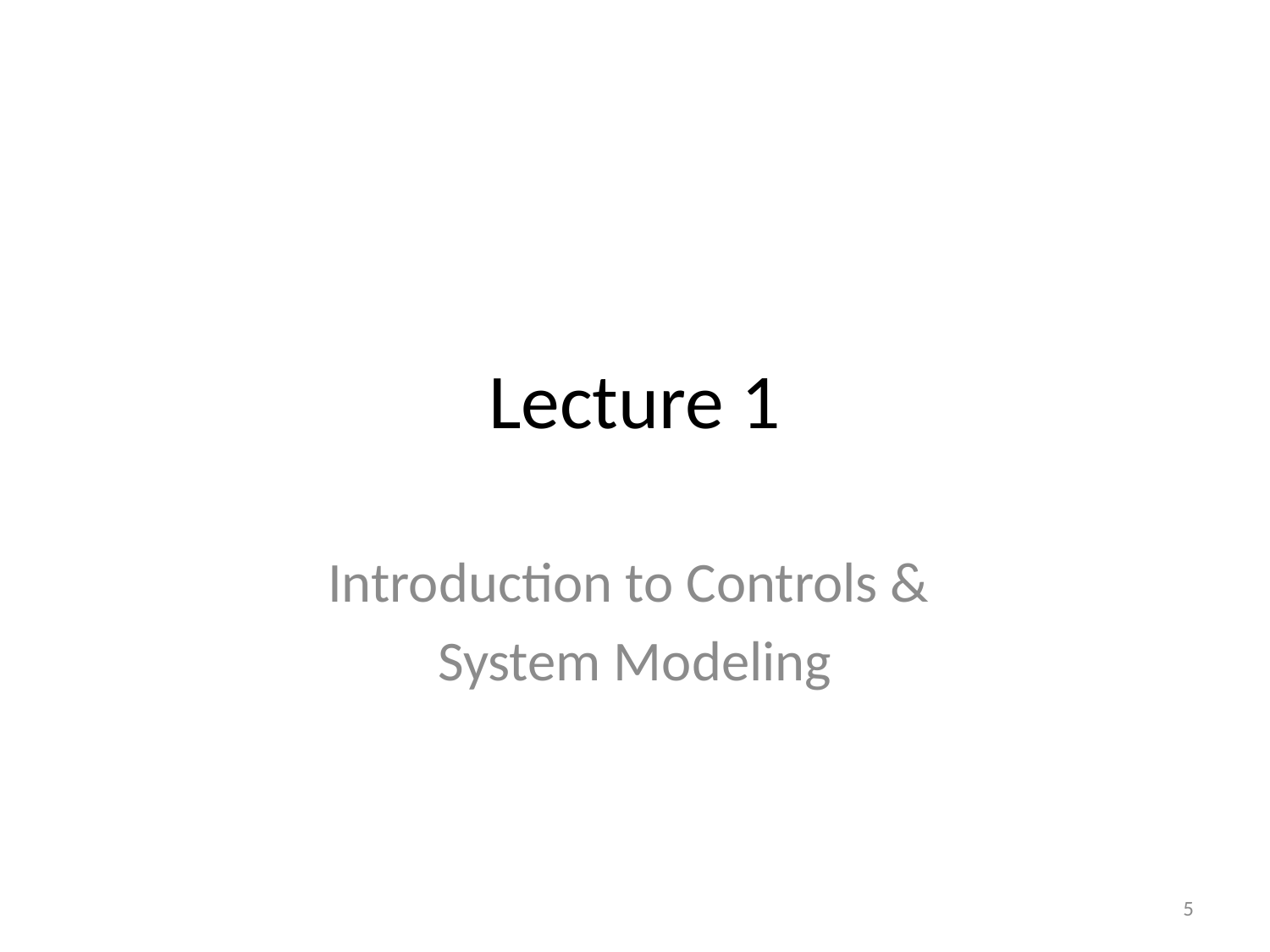

# Lecture 1
Introduction to Controls &
System Modeling
5